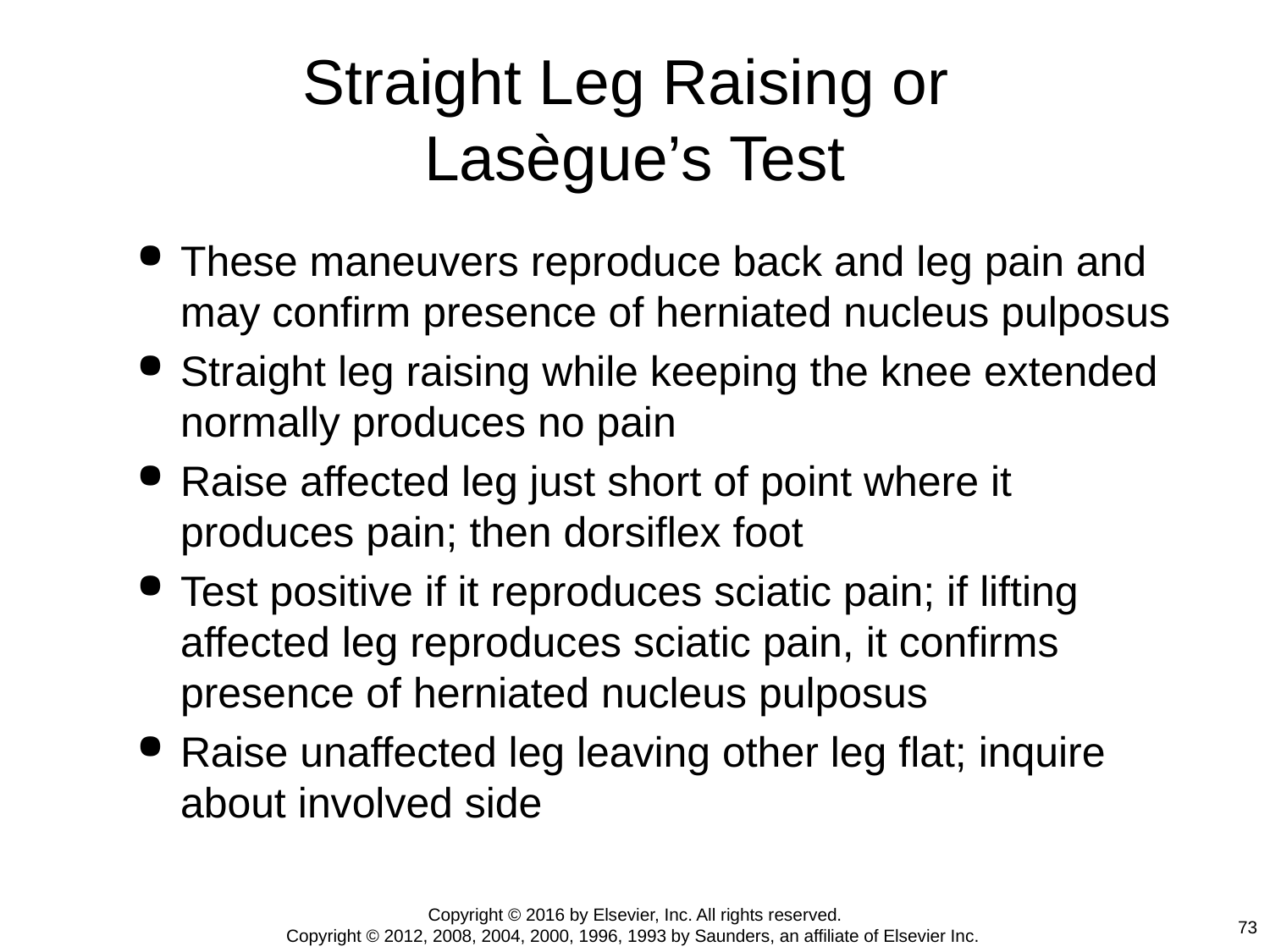

# Straight Leg Raising or Lasègue’s Test
These maneuvers reproduce back and leg pain and may confirm presence of herniated nucleus pulposus
Straight leg raising while keeping the knee extended normally produces no pain
Raise affected leg just short of point where it produces pain; then dorsiflex foot
Test positive if it reproduces sciatic pain; if lifting affected leg reproduces sciatic pain, it confirms presence of herniated nucleus pulposus
Raise unaffected leg leaving other leg flat; inquire about involved side
Copyright © 2016 by Elsevier, Inc. All rights reserved.
Copyright © 2012, 2008, 2004, 2000, 1996, 1993 by Saunders, an affiliate of Elsevier Inc.
73